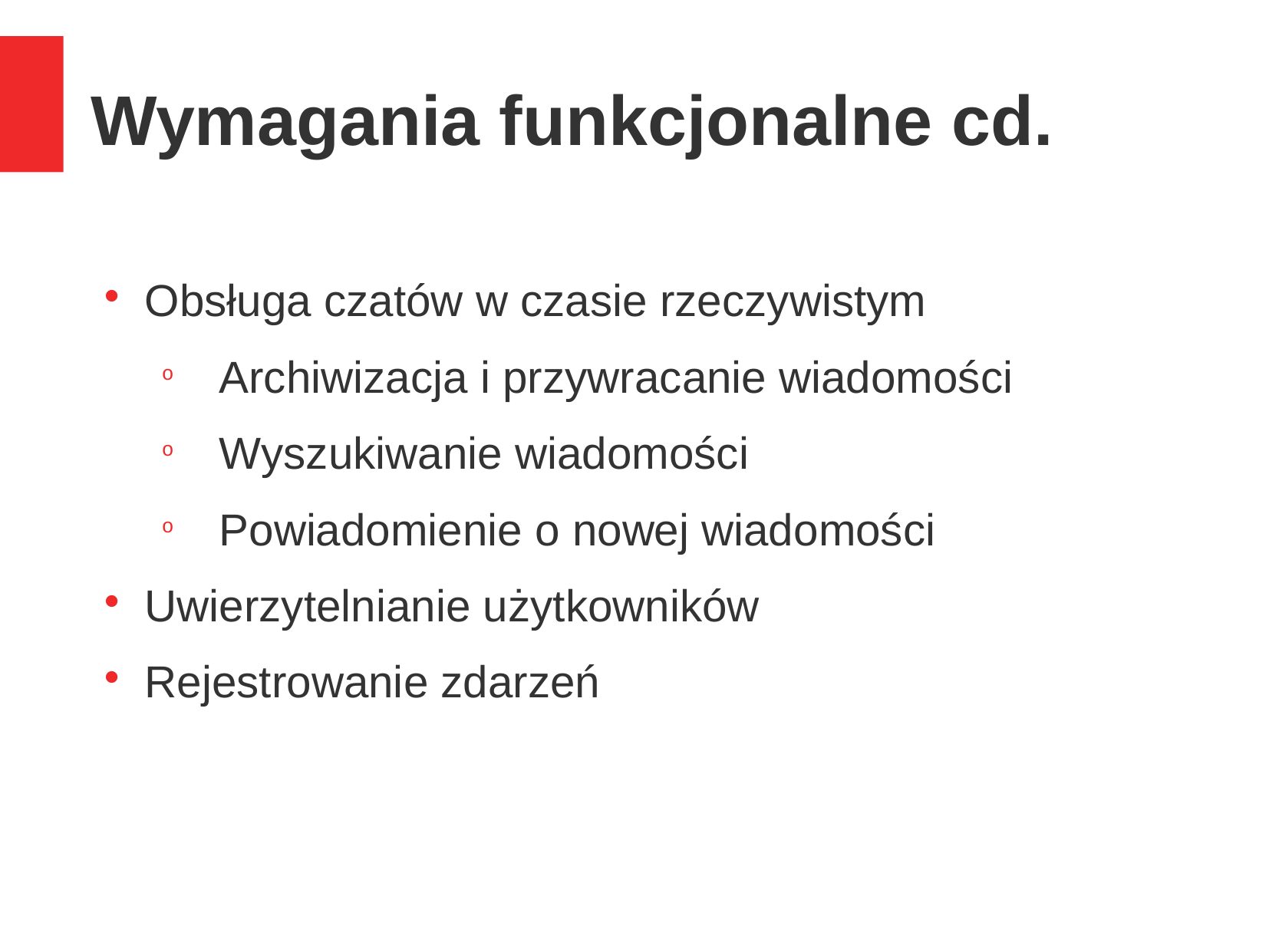

Wymagania funkcjonalne cd.
Obsługa czatów w czasie rzeczywistym
Archiwizacja i przywracanie wiadomości
Wyszukiwanie wiadomości
Powiadomienie o nowej wiadomości
Uwierzytelnianie użytkowników
Rejestrowanie zdarzeń